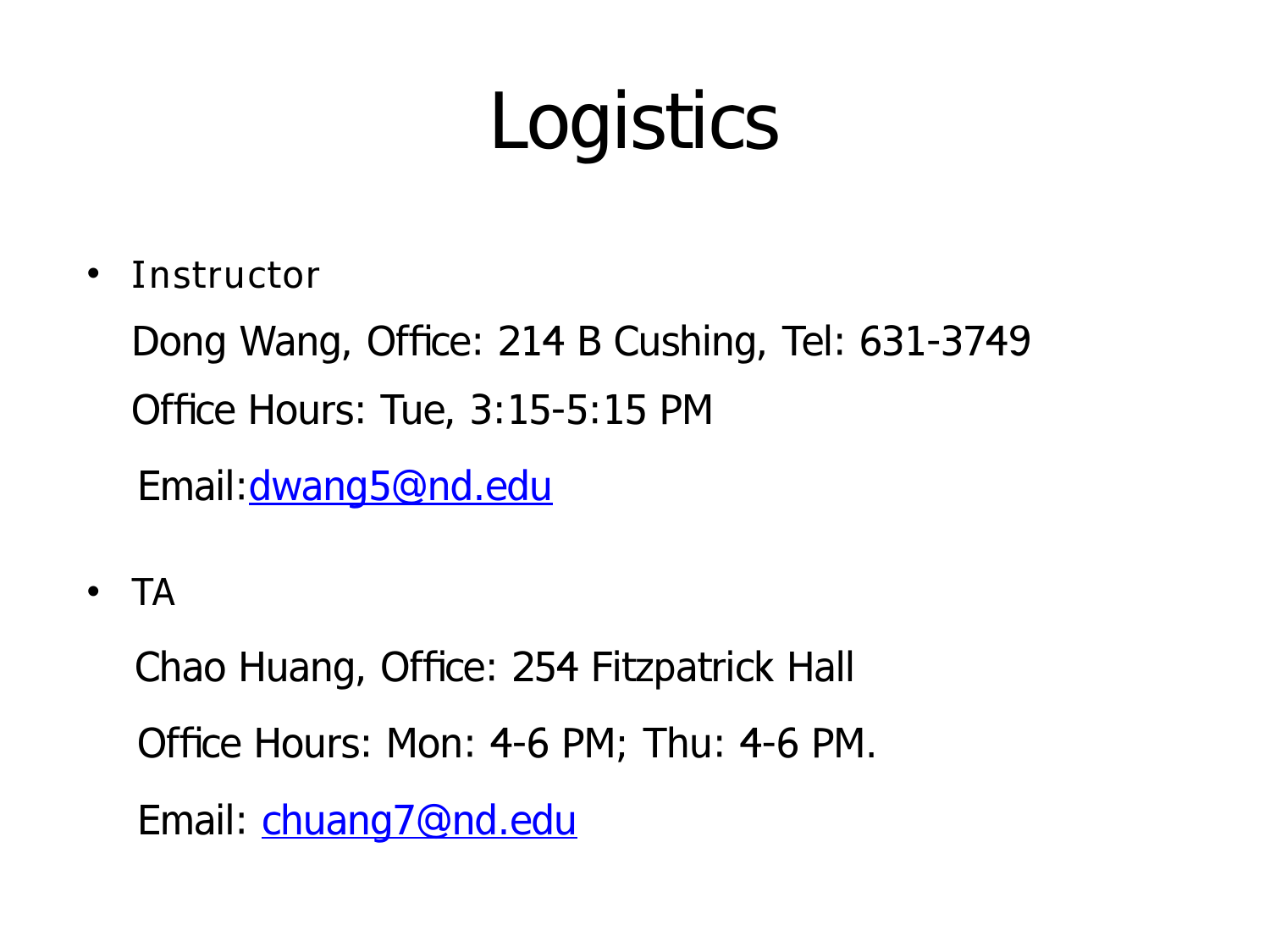

# Logistics
Instructor
Dong Wang, Office: 214 B Cushing, Tel: 631-3749
Office Hours: Tue, 3:15-5:15 PM
    Email:dwang5@nd.edu

TA
    Chao Huang, Office: 254 Fitzpatrick Hall
    Office Hours: Mon: 4-6 PM; Thu: 4-6 PM.
    Email: chuang7@nd.edu